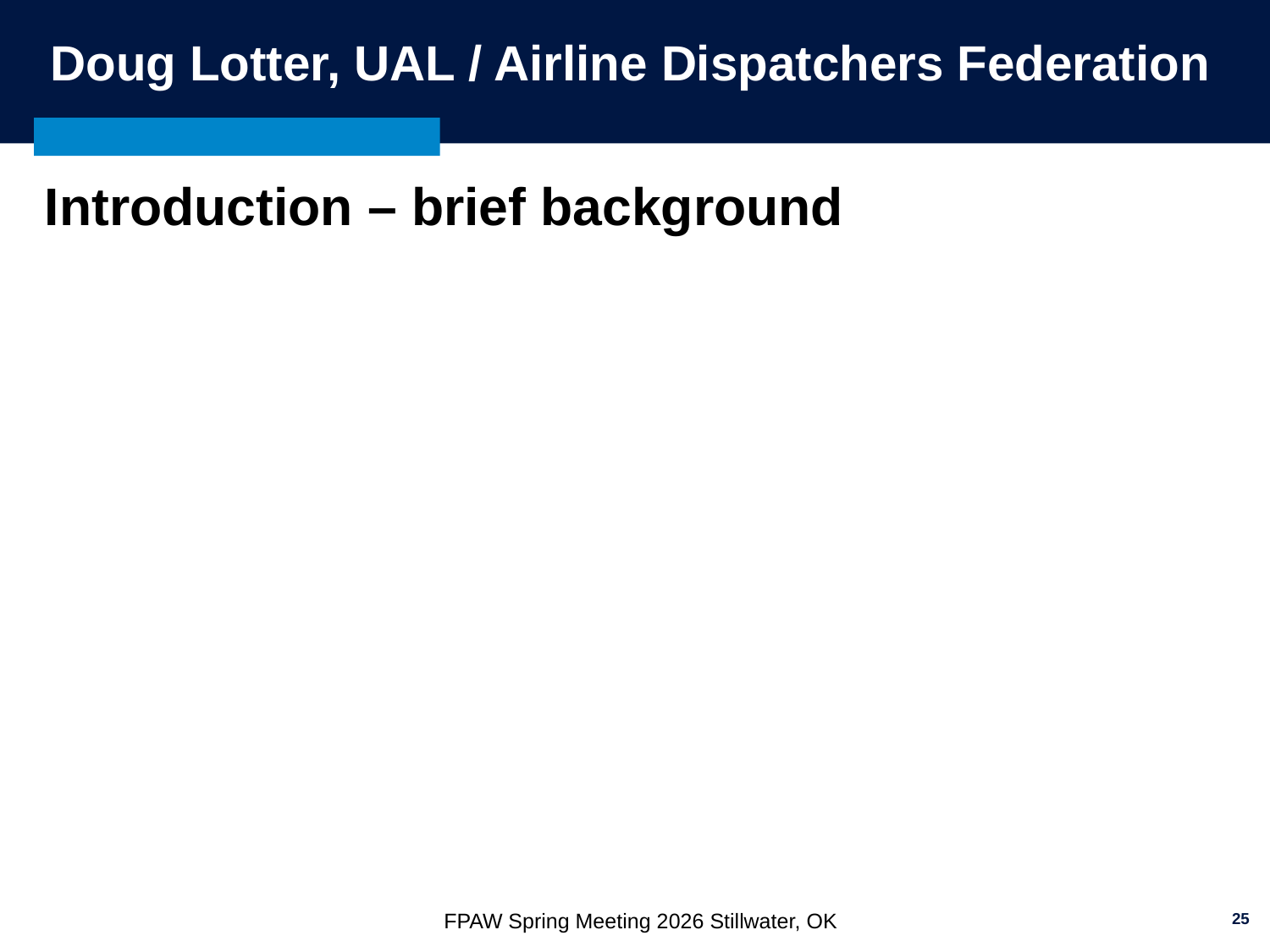

Doug Lotter, UAL / Airline Dispatchers Federation
# Introduction – brief background
25